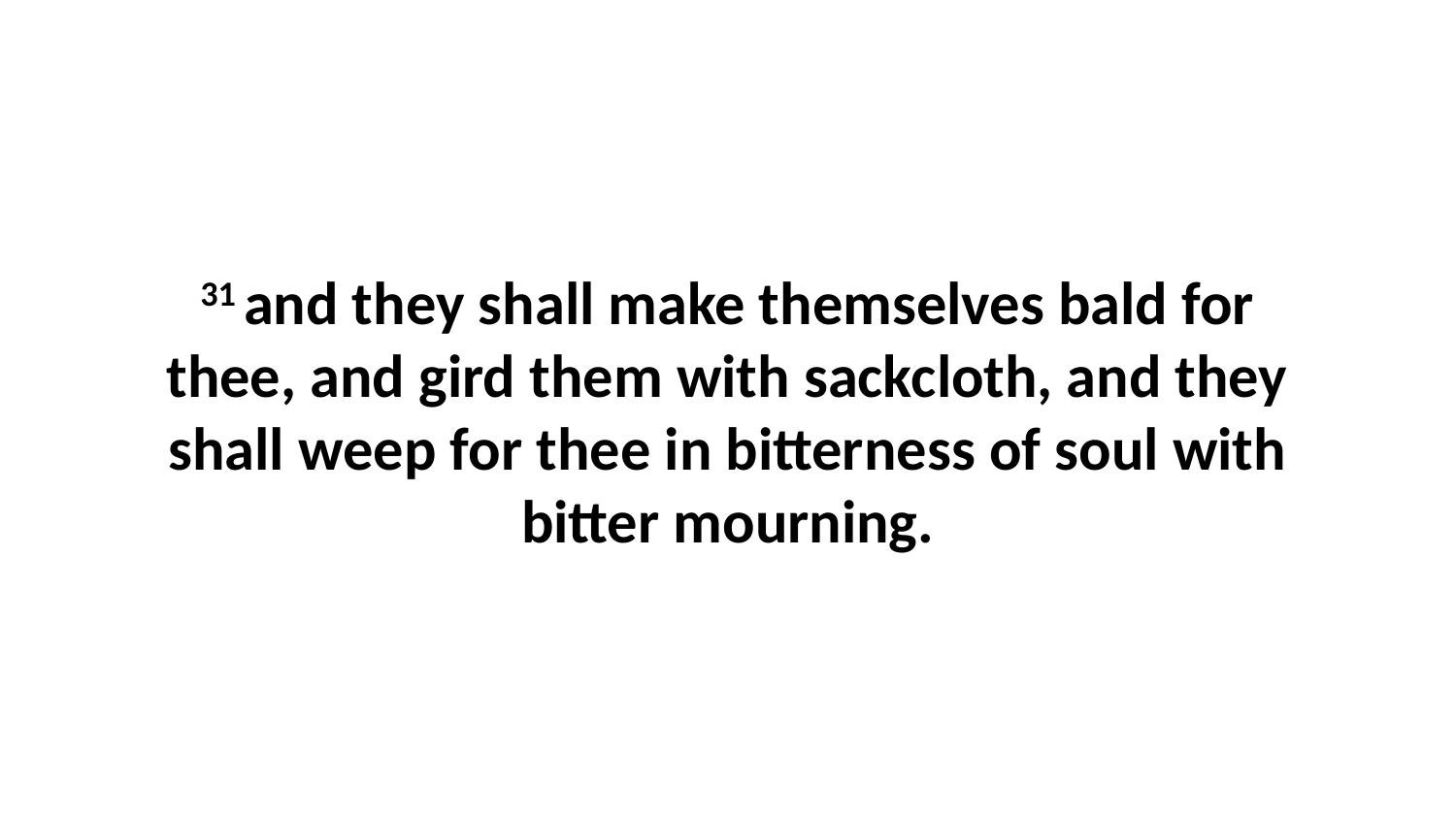

31 and they shall make themselves bald for thee, and gird them with sackcloth, and they shall weep for thee in bitterness of soul with bitter mourning.